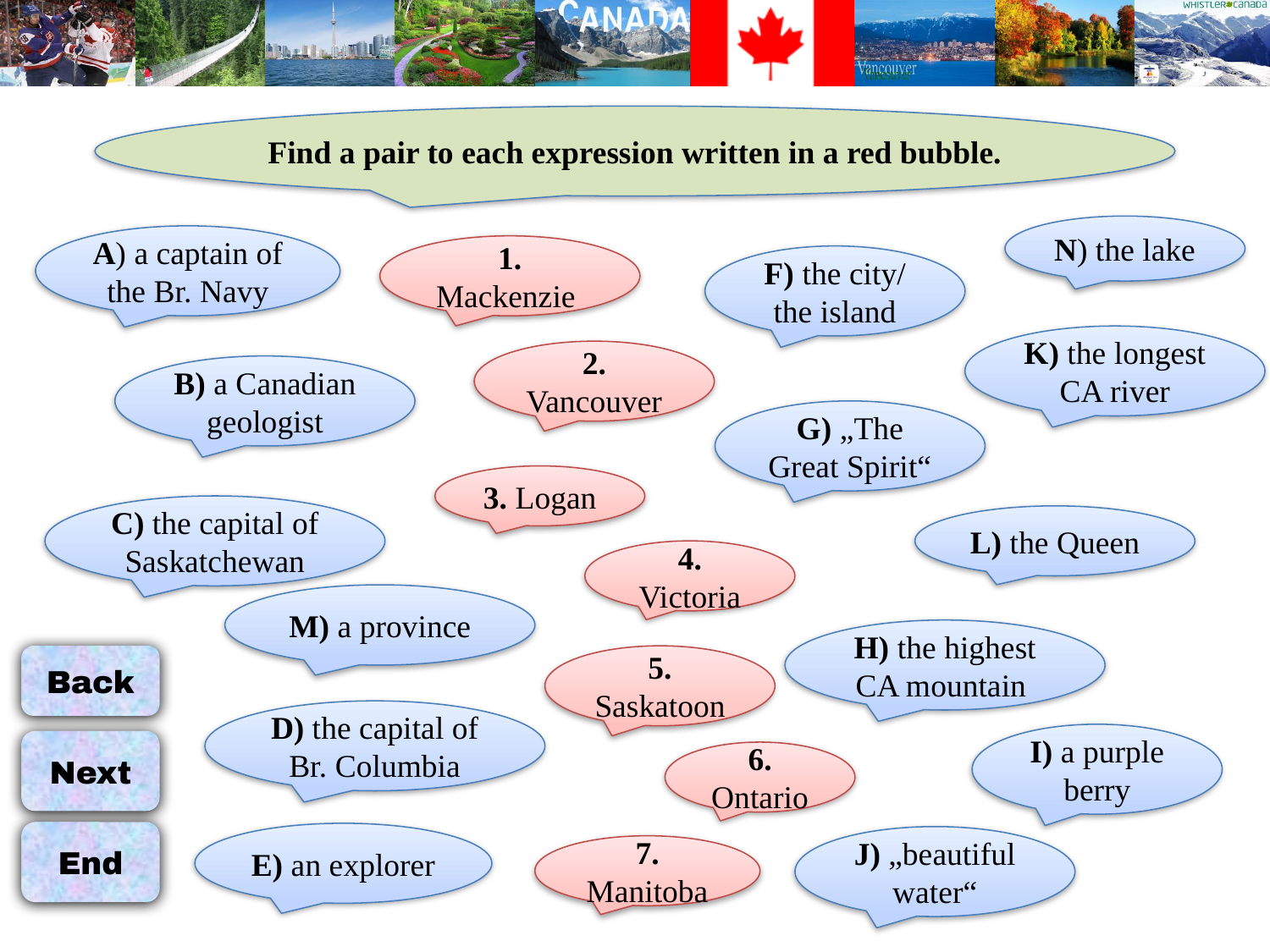

Find a pair to each expression written in a red bubble.
N) the lake
A) a captain of the Br. Navy
1. Mackenzie
F) the city/
the island
K) the longest CA river
2. Vancouver
B) a Canadian geologist
G) „The Great Spirit“
3. Logan
C) the capital of Saskatchewan
L) the Queen
4. Victoria
M) a province
H) the highest CA mountain
5. Saskatoon
D) the capital of Br. Columbia
I) a purple berry
6. Ontario
E) an explorer
J) „beautiful water“
7. Manitoba